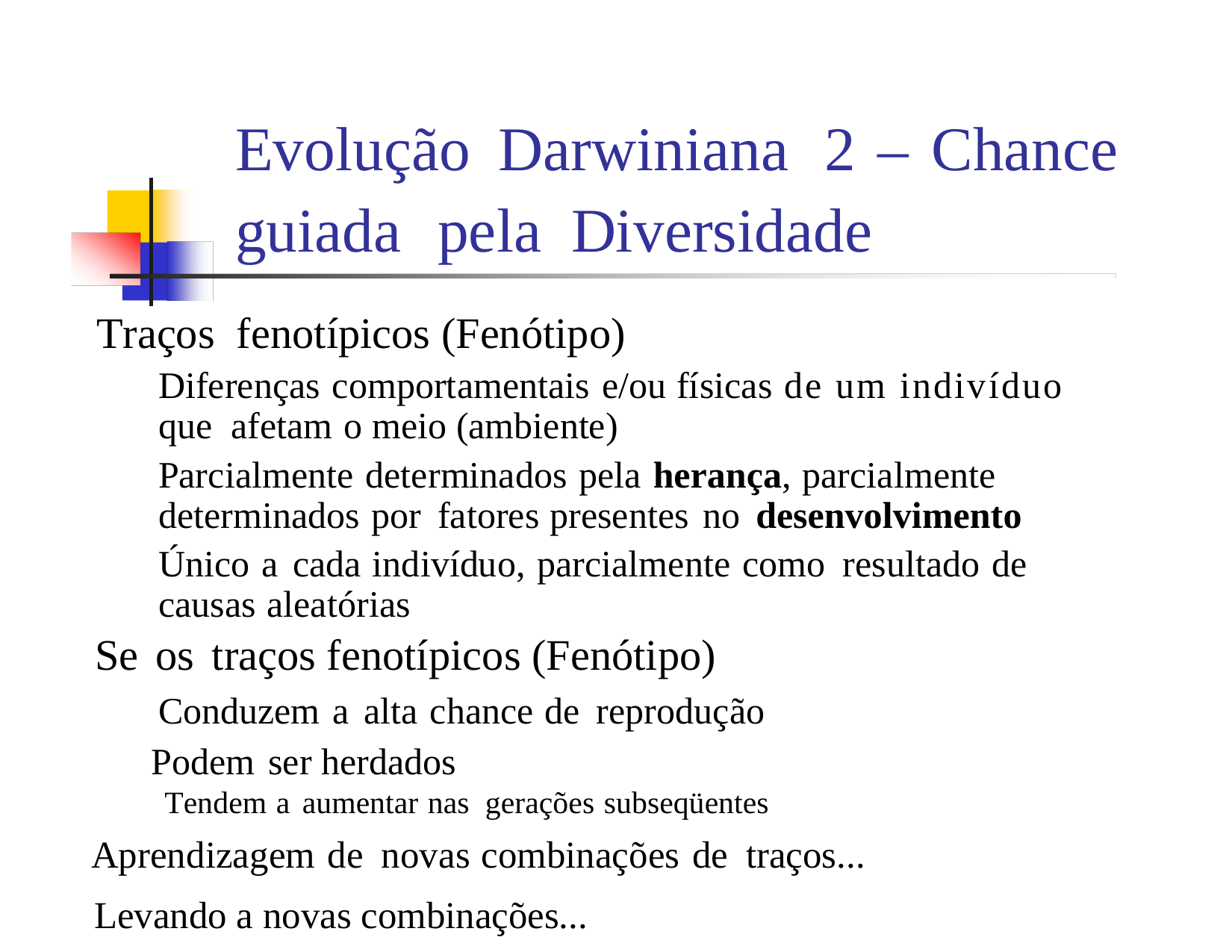

Evolução
Darwiniana
2
–
Chance

guiada
pela
Diversidade

    Traços  fenotípicos (Fenótipo)
 	Diferenças comportamentais e/ou físicas de um indivíduo que afetam o meio (ambiente)
 	Parcialmente determinados pela herança, parcialmente determinados por fatores presentes no desenvolvimento
 	Único a cada indivíduo, parcialmente como resultado de causas aleatórias
    Se os traços fenotípicos (Fenótipo)
 	Conduzem a alta chance de reprodução
   Podem ser herdados
     Tendem a aumentar nas  gerações subseqüentes
    Aprendizagem de novas combinações de traços...
   Levando a novas combinações...